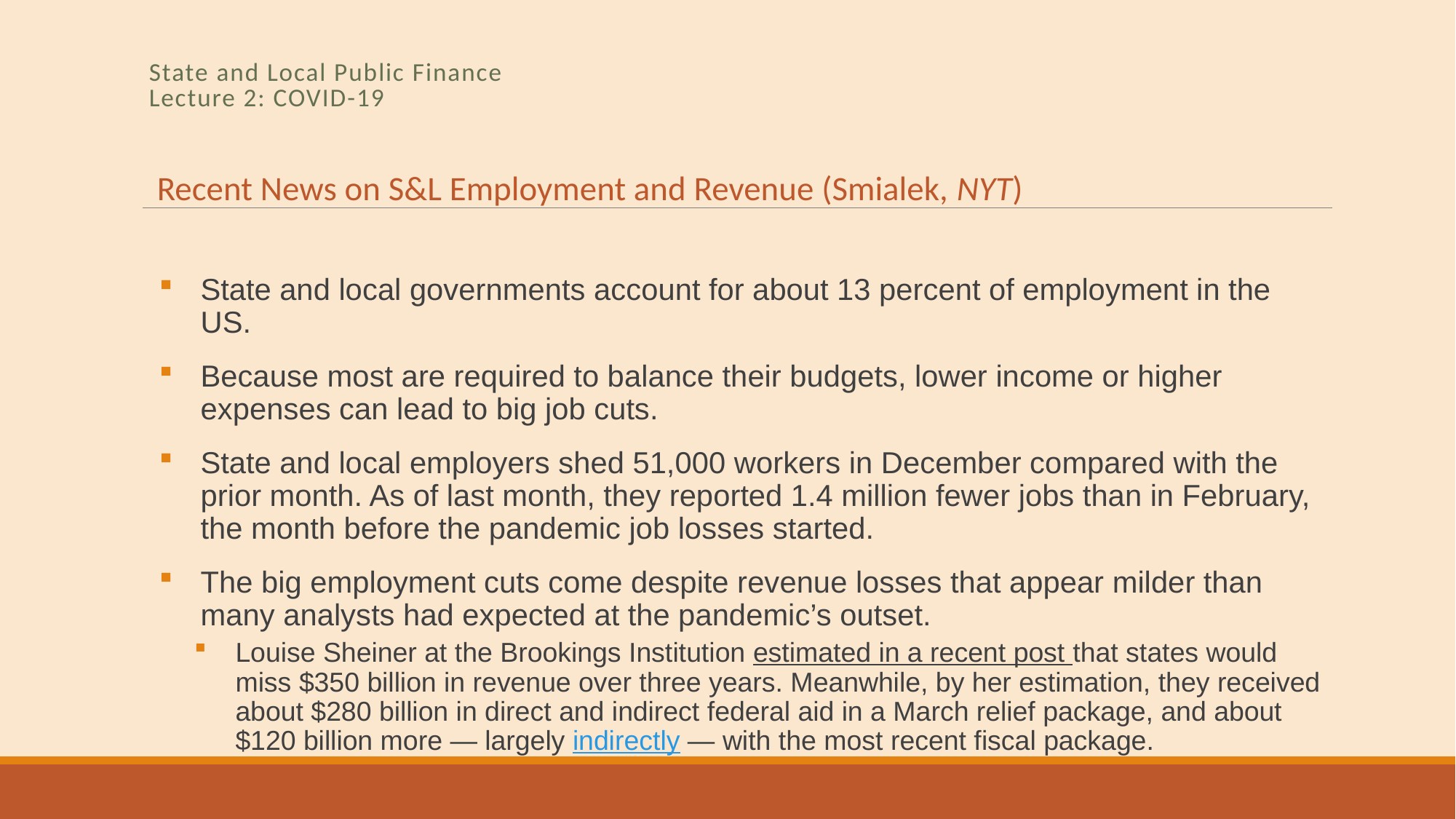

# State and Local Public Finance Lecture 2: COVID-19
Recent News on S&L Employment and Revenue (Smialek, NYT)

State and local governments account for about 13 percent of employment in the US.
Because most are required to balance their budgets, lower income or higher expenses can lead to big job cuts.
State and local employers shed 51,000 workers in December compared with the prior month. As of last month, they reported 1.4 million fewer jobs than in February, the month before the pandemic job losses started.
The big employment cuts come despite revenue losses that appear milder than many analysts had expected at the pandemic’s outset.
Louise Sheiner at the Brookings Institution estimated in a recent post that states would miss $350 billion in revenue over three years. Meanwhile, by her estimation, they received about $280 billion in direct and indirect federal aid in a March relief package, and about $120 billion more — largely indirectly — with the most recent fiscal package.